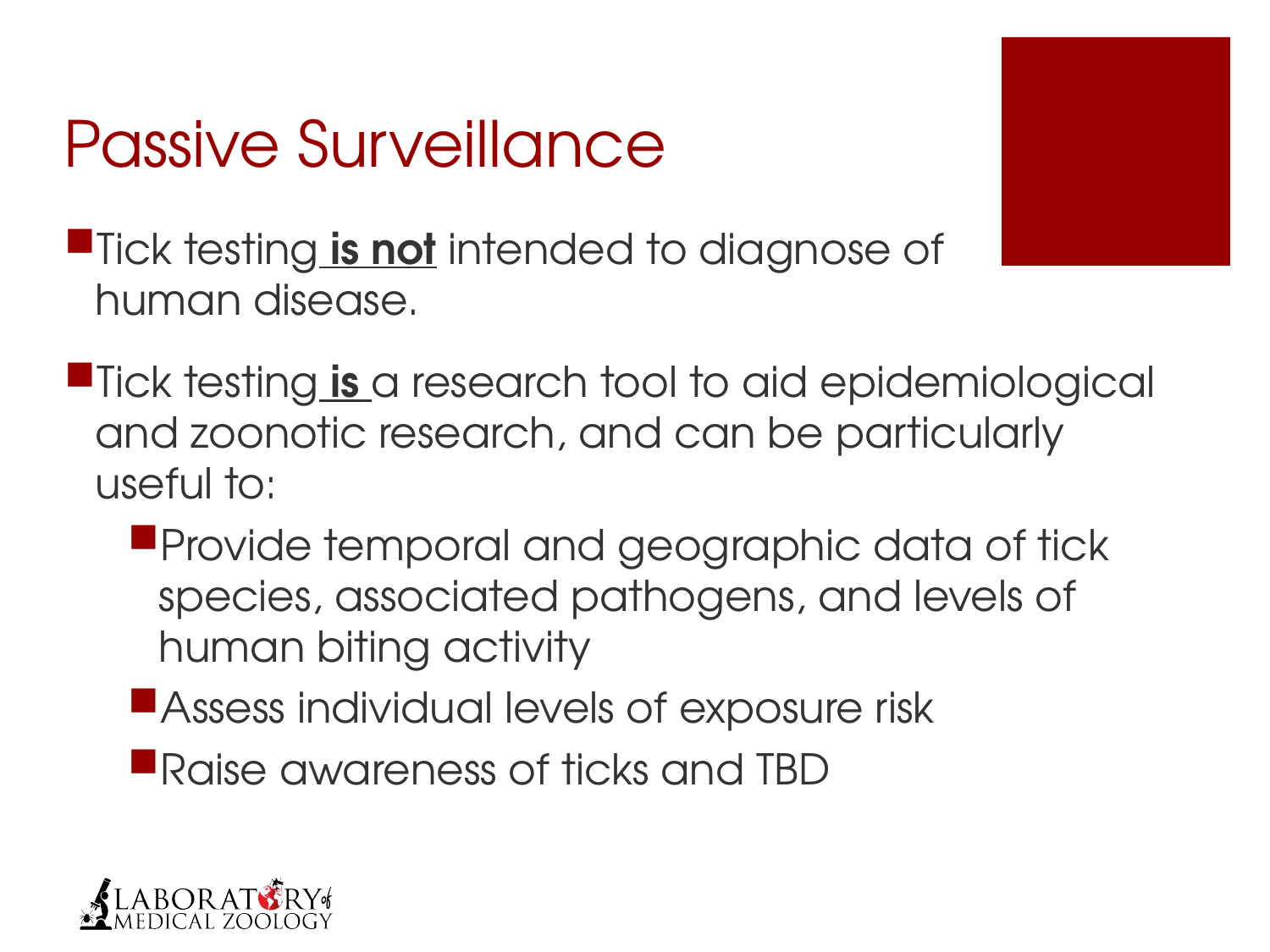

# Passive Surveillance
Tick testing is not intended to diagnose of          human disease.
Tick testing is a research tool to aid epidemiological and zoonotic research, and can be particularly useful to:
Provide temporal and geographic data of tick species, associated pathogens, and levels of human biting activity
Assess individual levels of exposure risk
Raise awareness of ticks and TBD